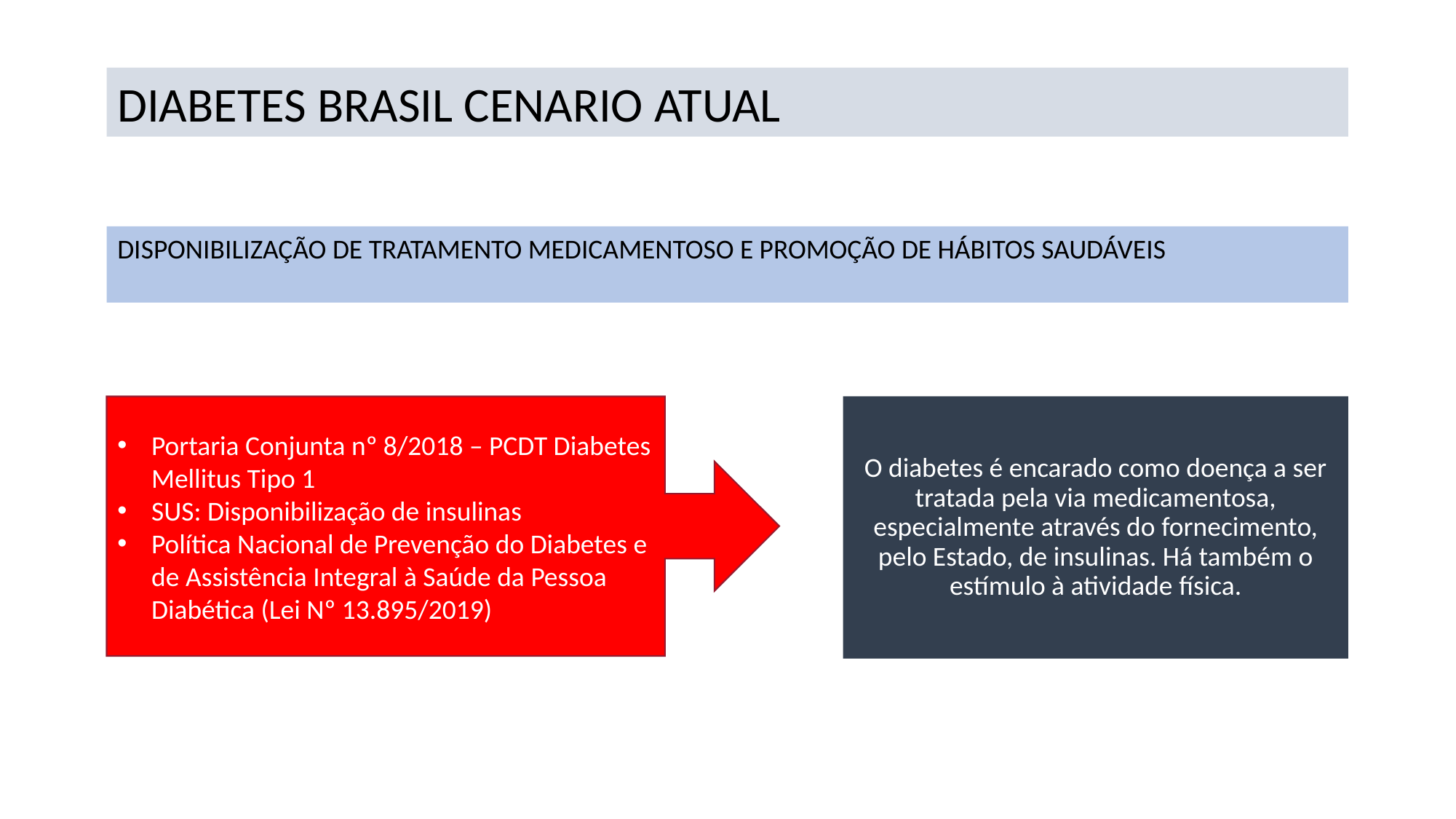

DIABETES BRASIL CENARIO ATUAL
DISPONIBILIZAÇÃO DE TRATAMENTO MEDICAMENTOSO E PROMOÇÃO DE HÁBITOS SAUDÁVEIS

Portaria Conjunta nº 8/2018 – PCDT Diabetes Mellitus Tipo 1
SUS: Disponibilização de insulinas
Política Nacional de Prevenção do Diabetes e de Assistência Integral à Saúde da Pessoa Diabética (Lei Nº 13.895/2019)
O diabetes é encarado como doença a ser tratada pela via medicamentosa, especialmente através do fornecimento, pelo Estado, de insulinas. Há também o estímulo à atividade física.